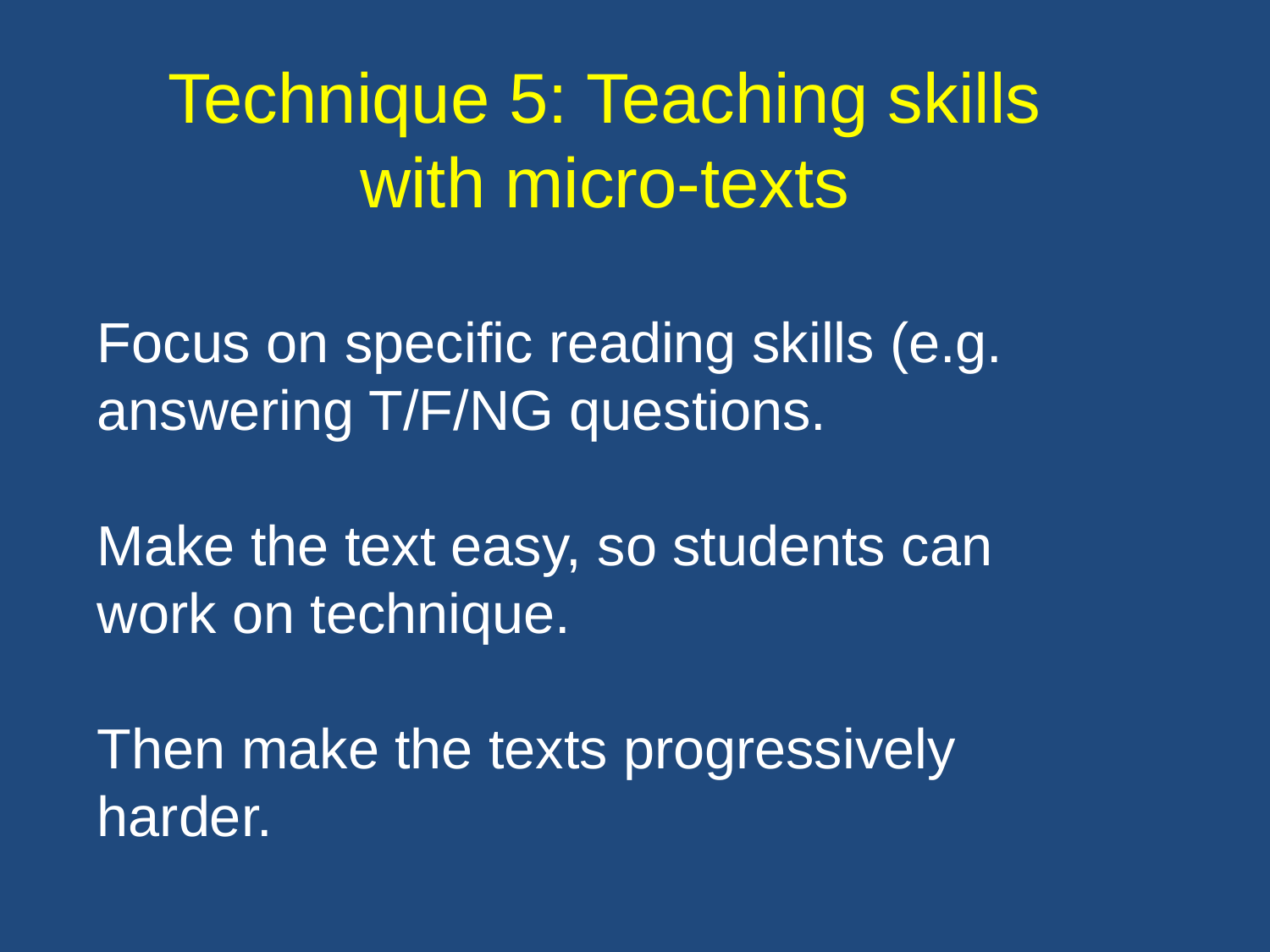

Technique 5: Teaching skills with micro-texts

Focus on specific reading skills (e.g. answering T/F/NG questions.

Make the text easy, so students can work on technique.

Then make the texts progressively harder.